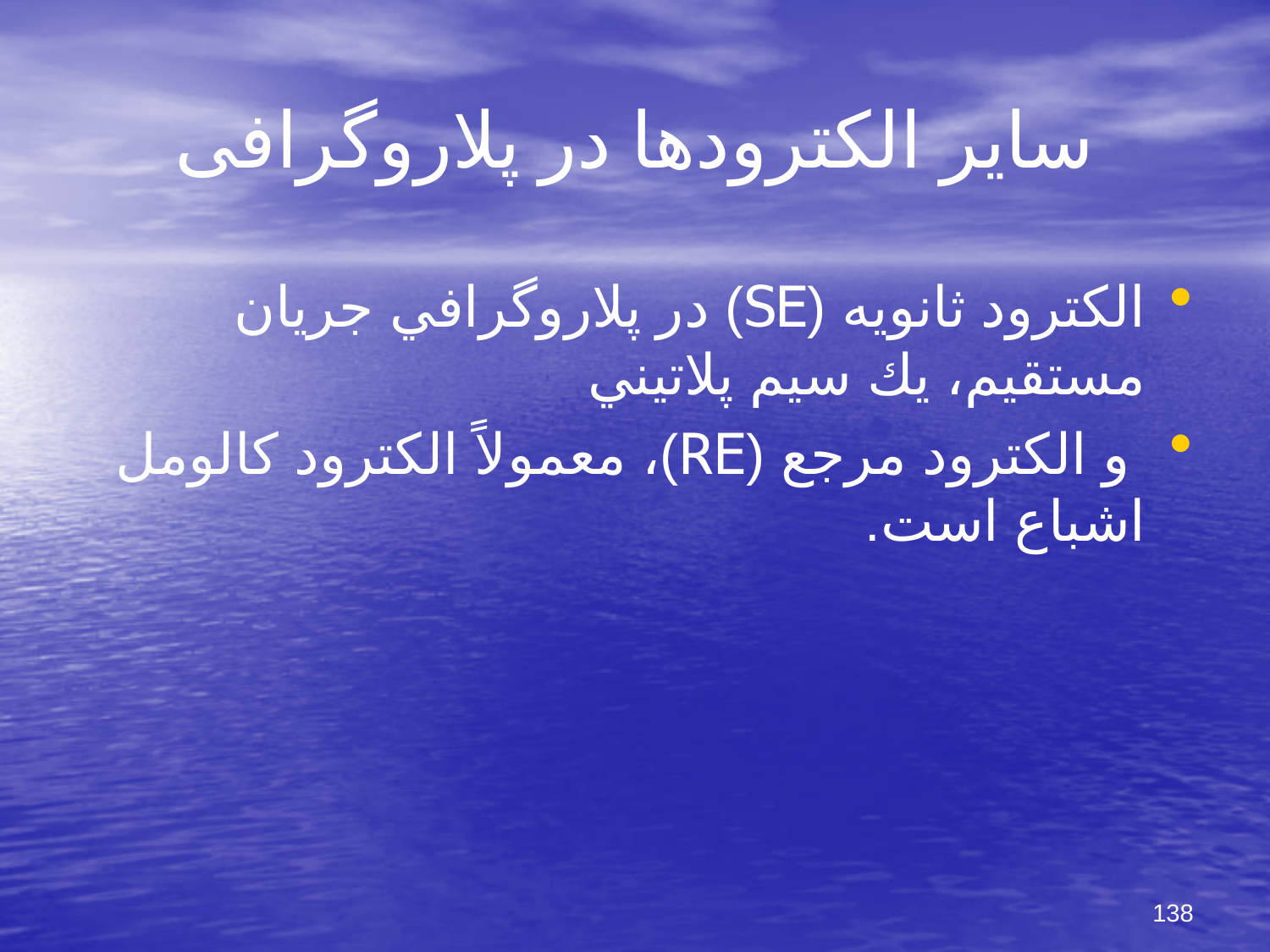

# سایر الکترودها در پلاروگرافی
الكترود ثانويه (SE) در پلاروگرافي جريان مستقيم، يك سيم پلاتيني
 و الكترود مرجع (RE)، معمولاً الكترود كالومل اشباع است.
138